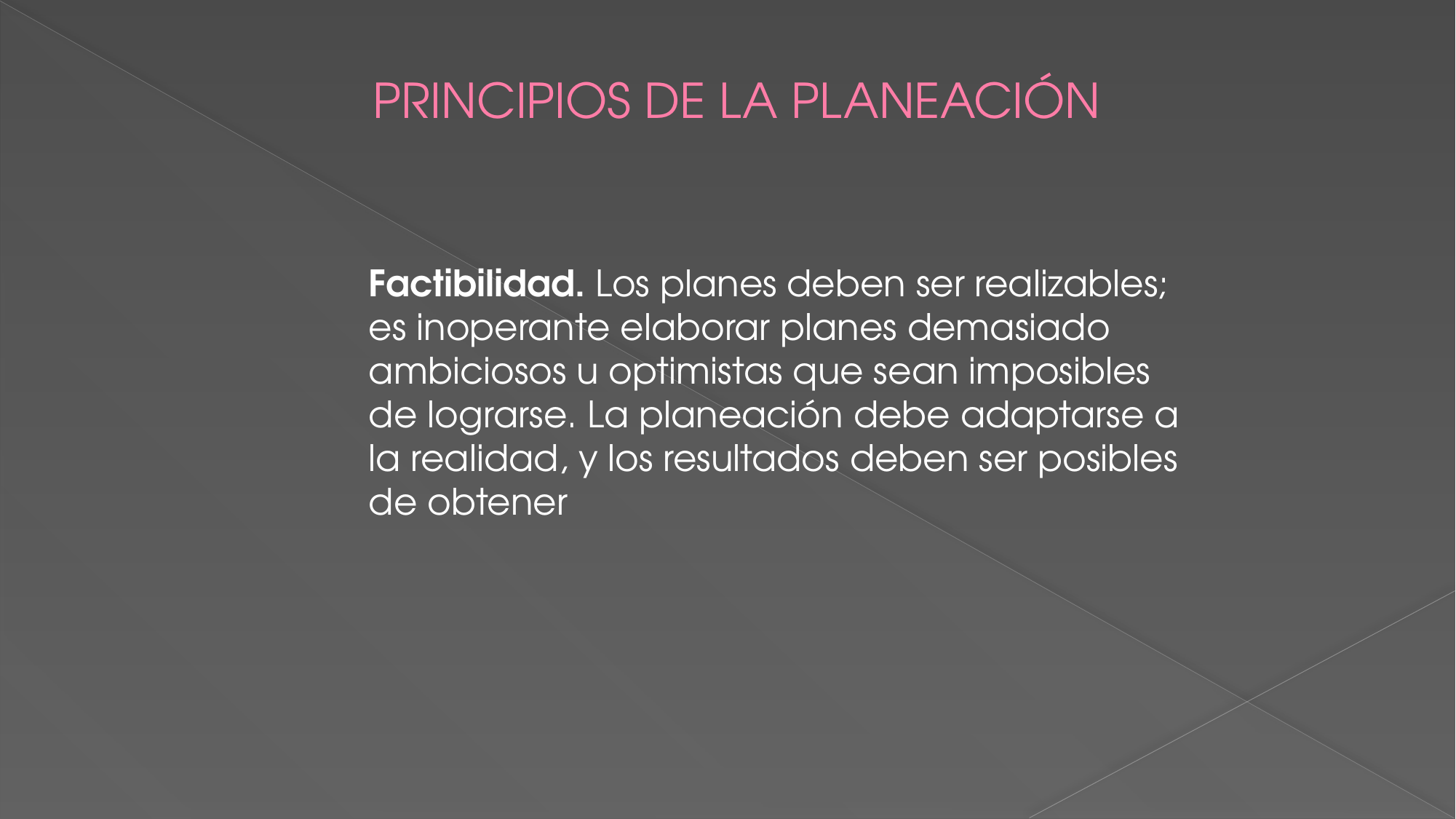

# PRINCIPIOS DE LA PLANEACIÓN
Factibilidad. Los planes deben ser realizables; es inoperante elaborar planes demasiado ambiciosos u optimistas que sean imposibles de lograrse. La planeación debe adaptarse a la realidad, y los resultados deben ser posibles de obtener